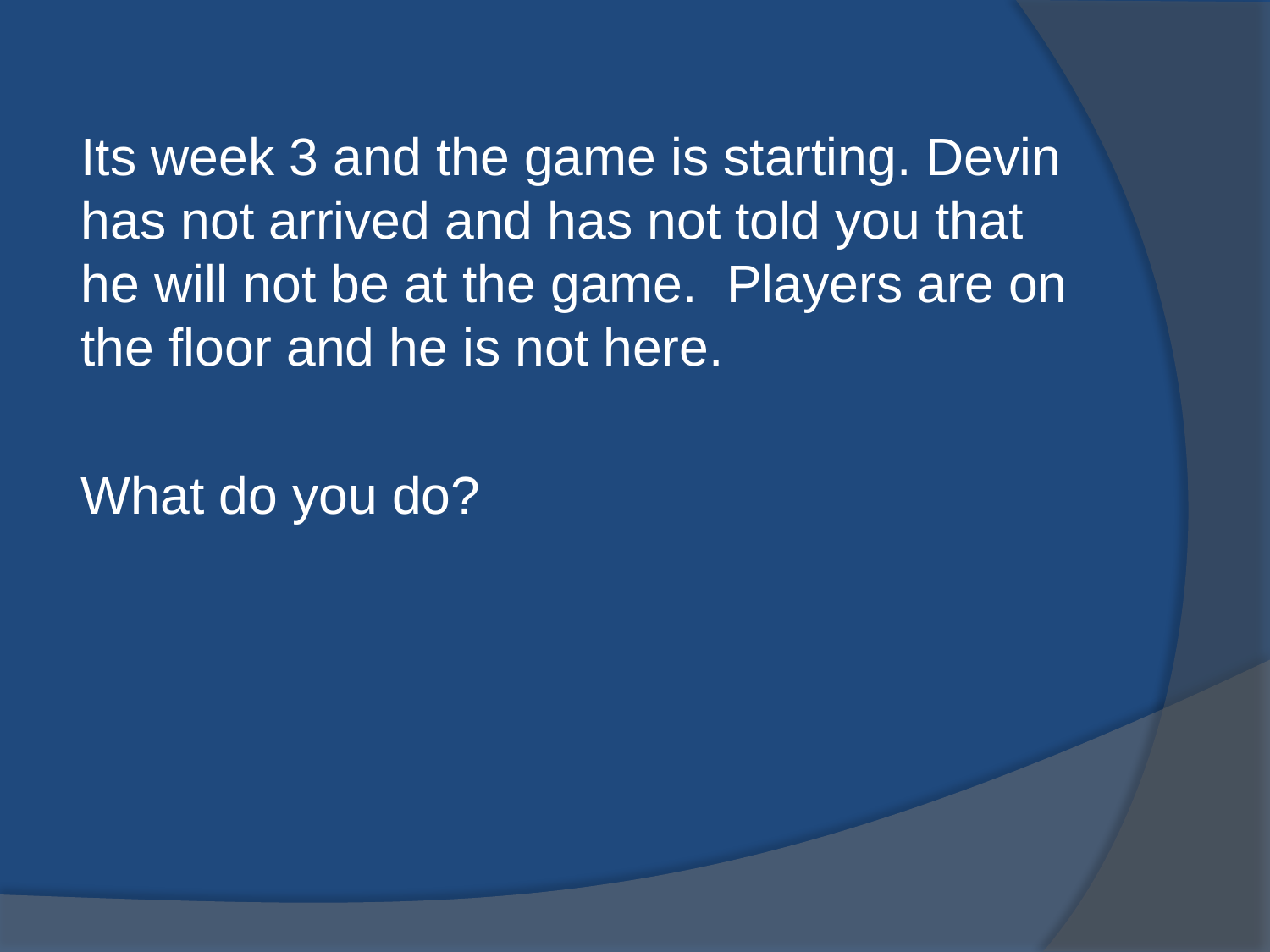

Its week 3 and the game is starting. Devin has not arrived and has not told you that he will not be at the game.  Players are on the floor and he is not here.

What do you do?